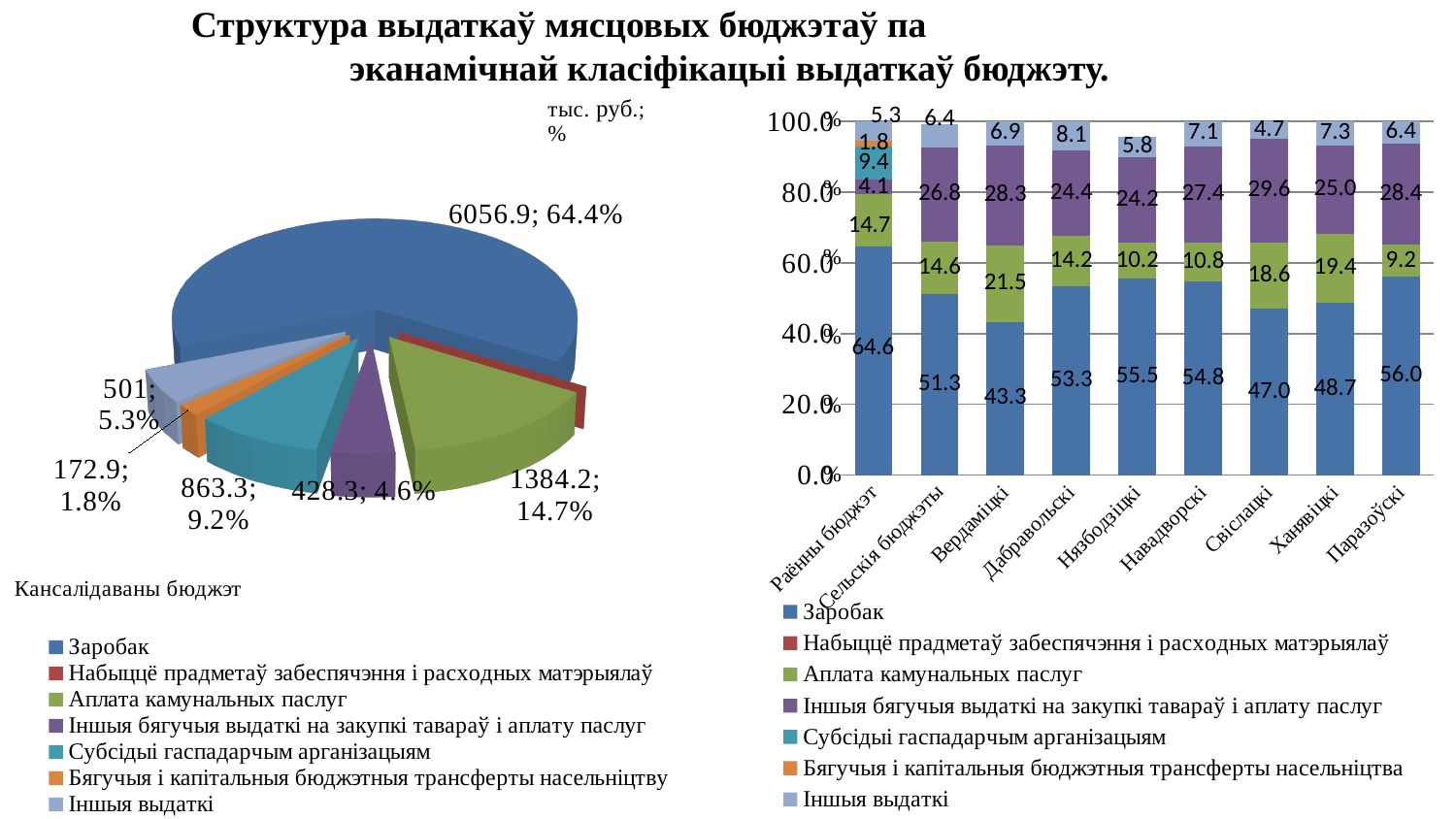

# Структура выдаткаў мясцовых бюджэтаў па                                      эканамічнай класіфікацыі выдаткаў бюджэту.

[unsupported chart]

### Chart

| Category | Заробак | Набыццё прадметаў забеспячэння і расходных матэрыялаў | Аплата камунальных паслуг | Іншыя бягучыя выдаткі на закупкі тавараў і аплату паслуг | Субсідыі гаспадарчым арганізацыям | Бягучыя і капітальныя бюджэтныя трансферты насельніцтва | Іншыя выдаткі |
|---|---|---|---|---|---|---|---|
| Раённы бюджэт | 64.6 | None | 14.7 | 4.1 | 9.4 | 1.8 | 5.3 |
| Сельскія бюджэты | 51.3 | None | 14.6 | 26.8 | None | None | 6.4 |
| Вердаміцкі | 43.3 | None | 21.5 | 28.3 | None | None | 6.9 |
| Дабравольскі | 53.3 | None | 14.2 | 24.4 | None | None | 8.1 |
| Нязбодзіцкі | 55.5 | None | 10.2 | 24.2 | None | None | 5.8 |
| Навадворскі | 54.8 | None | 10.8 | 27.4 | None | None | 7.1 |
| Свіслацкі | 47.0 | None | 18.6 | 29.6 | None | None | 4.7 |
| Ханявіцкі | 48.7 | None | 19.4 | 25.0 | None | None | 7.3 |
| Паразоўскі | 56.0 | None | 9.2 | 28.4 | None | None | 6.4 |